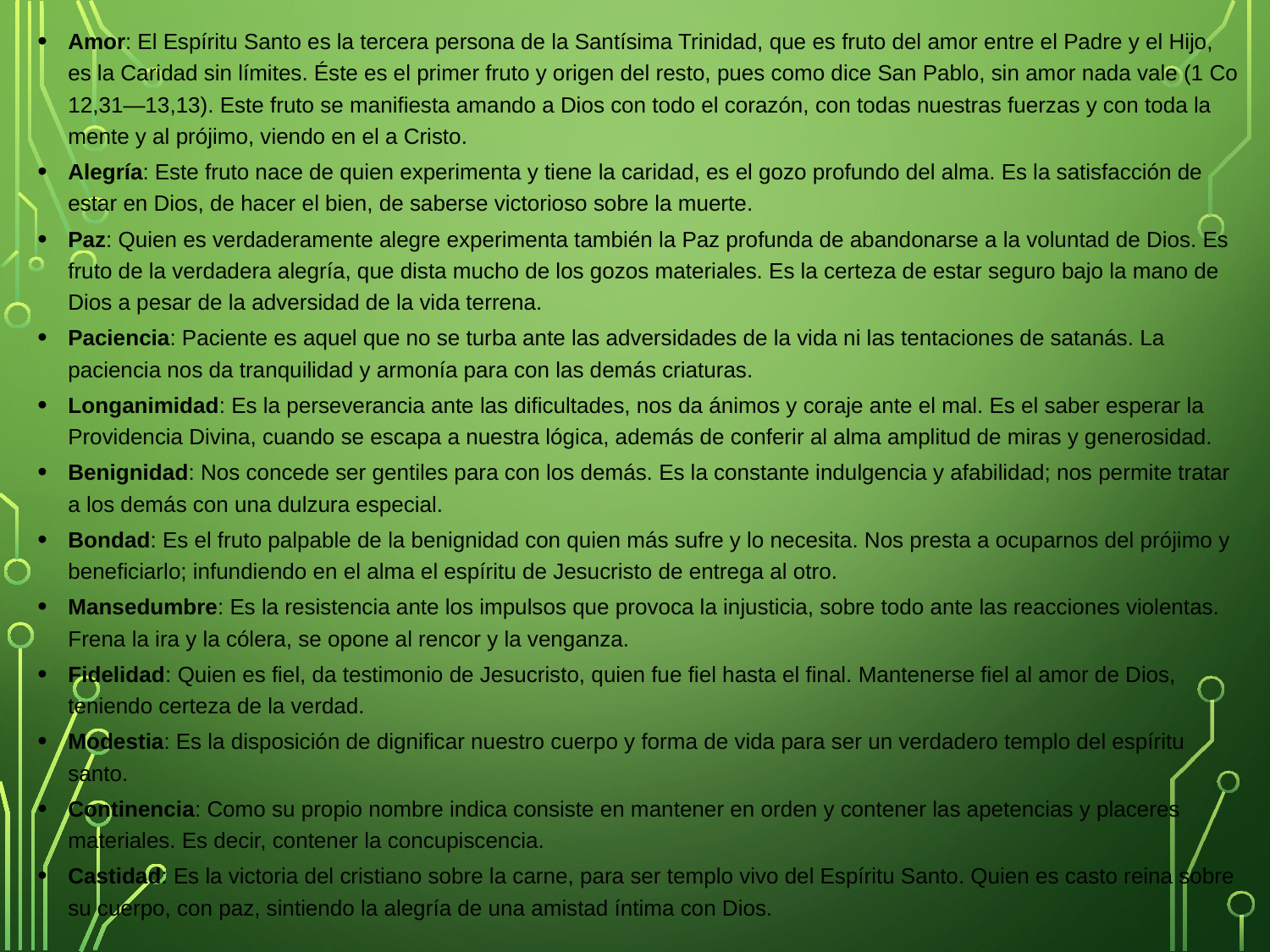

Amor: El Espíritu Santo es la tercera persona de la Santísima Trinidad, que es fruto del amor entre el Padre y el Hijo, es la Caridad sin límites. Éste es el primer fruto y origen del resto, pues como dice San Pablo, sin amor nada vale (1 Co 12,31—13,13). Este fruto se manifiesta amando a Dios con todo el corazón, con todas nuestras fuerzas y con toda la mente y al prójimo, viendo en el a Cristo.
Alegría: Este fruto nace de quien experimenta y tiene la caridad, es el gozo profundo del alma. Es la satisfacción de estar en Dios, de hacer el bien, de saberse victorioso sobre la muerte.
Paz: Quien es verdaderamente alegre experimenta también la Paz profunda de abandonarse a la voluntad de Dios. Es fruto de la verdadera alegría, que dista mucho de los gozos materiales. Es la certeza de estar seguro bajo la mano de Dios a pesar de la adversidad de la vida terrena.
Paciencia: Paciente es aquel que no se turba ante las adversidades de la vida ni las tentaciones de satanás. La paciencia nos da tranquilidad y armonía para con las demás criaturas.
Longanimidad: Es la perseverancia ante las dificultades, nos da ánimos y coraje ante el mal. Es el saber esperar la Providencia Divina, cuando se escapa a nuestra lógica, además de conferir al alma amplitud de miras y generosidad.
Benignidad: Nos concede ser gentiles para con los demás. Es la constante indulgencia y afabilidad; nos permite tratar a los demás con una dulzura especial.
Bondad: Es el fruto palpable de la benignidad con quien más sufre y lo necesita. Nos presta a ocuparnos del prójimo y beneficiarlo; infundiendo en el alma el espíritu de Jesucristo de entrega al otro.
Mansedumbre: Es la resistencia ante los impulsos que provoca la injusticia, sobre todo ante las reacciones violentas. Frena la ira y la cólera, se opone al rencor y la venganza.
Fidelidad: Quien es fiel, da testimonio de Jesucristo, quien fue fiel hasta el final. Mantenerse fiel al amor de Dios, teniendo certeza de la verdad.
Modestia: Es la disposición de dignificar nuestro cuerpo y forma de vida para ser un verdadero templo del espíritu santo.
Continencia: Como su propio nombre indica consiste en mantener en orden y contener las apetencias y placeres materiales. Es decir, contener la concupiscencia.
Castidad: Es la victoria del cristiano sobre la carne, para ser templo vivo del Espíritu Santo. Quien es casto reina sobre su cuerpo, con paz, sintiendo la alegría de una amistad íntima con Dios.

#